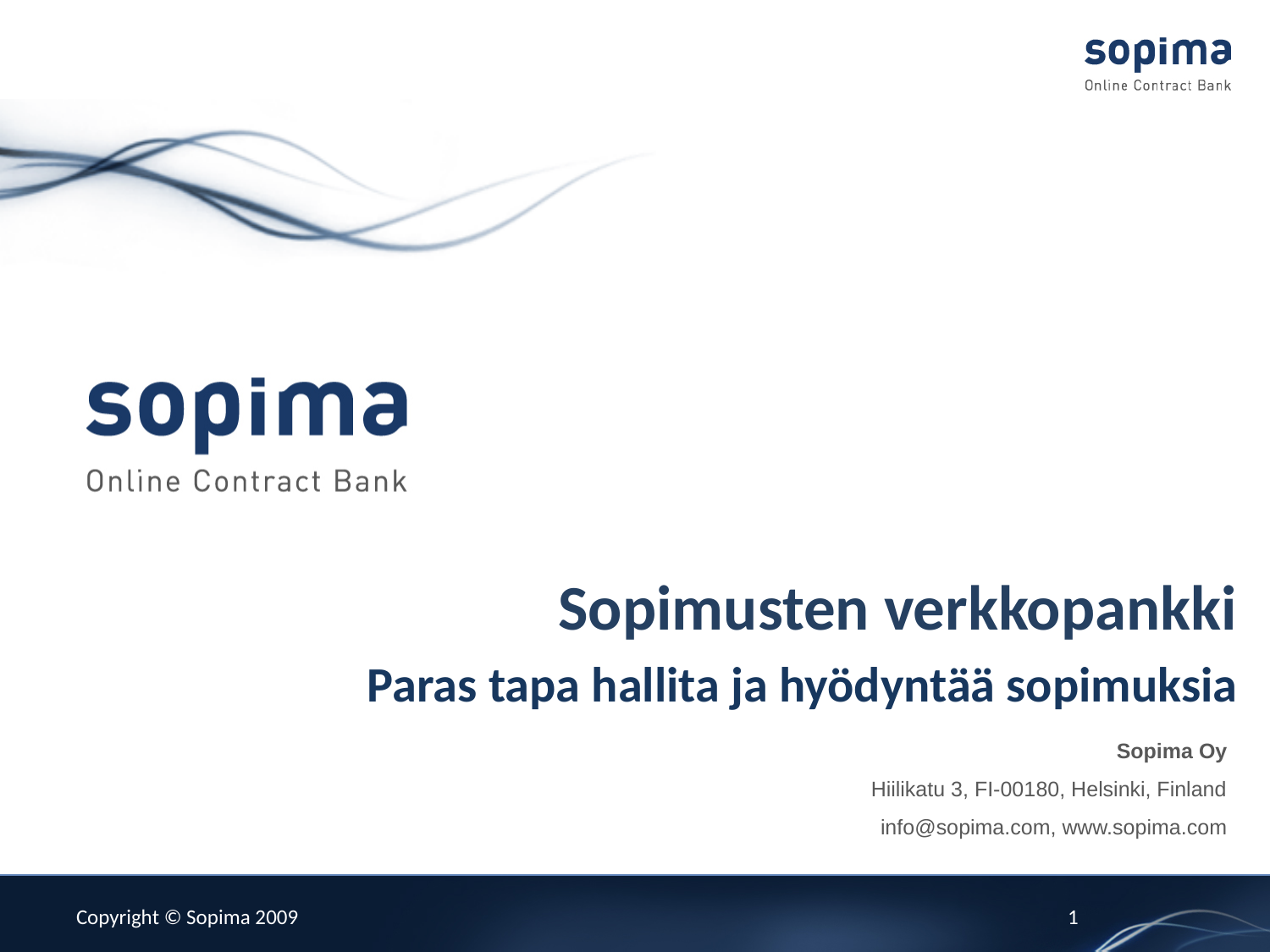

Sopimusten verkkopankki
Paras tapa hallita ja hyödyntää sopimuksia
# Sopima Oy Hiilikatu 3, FI-00180, Helsinki, Finland info@sopima.com, www.sopima.com